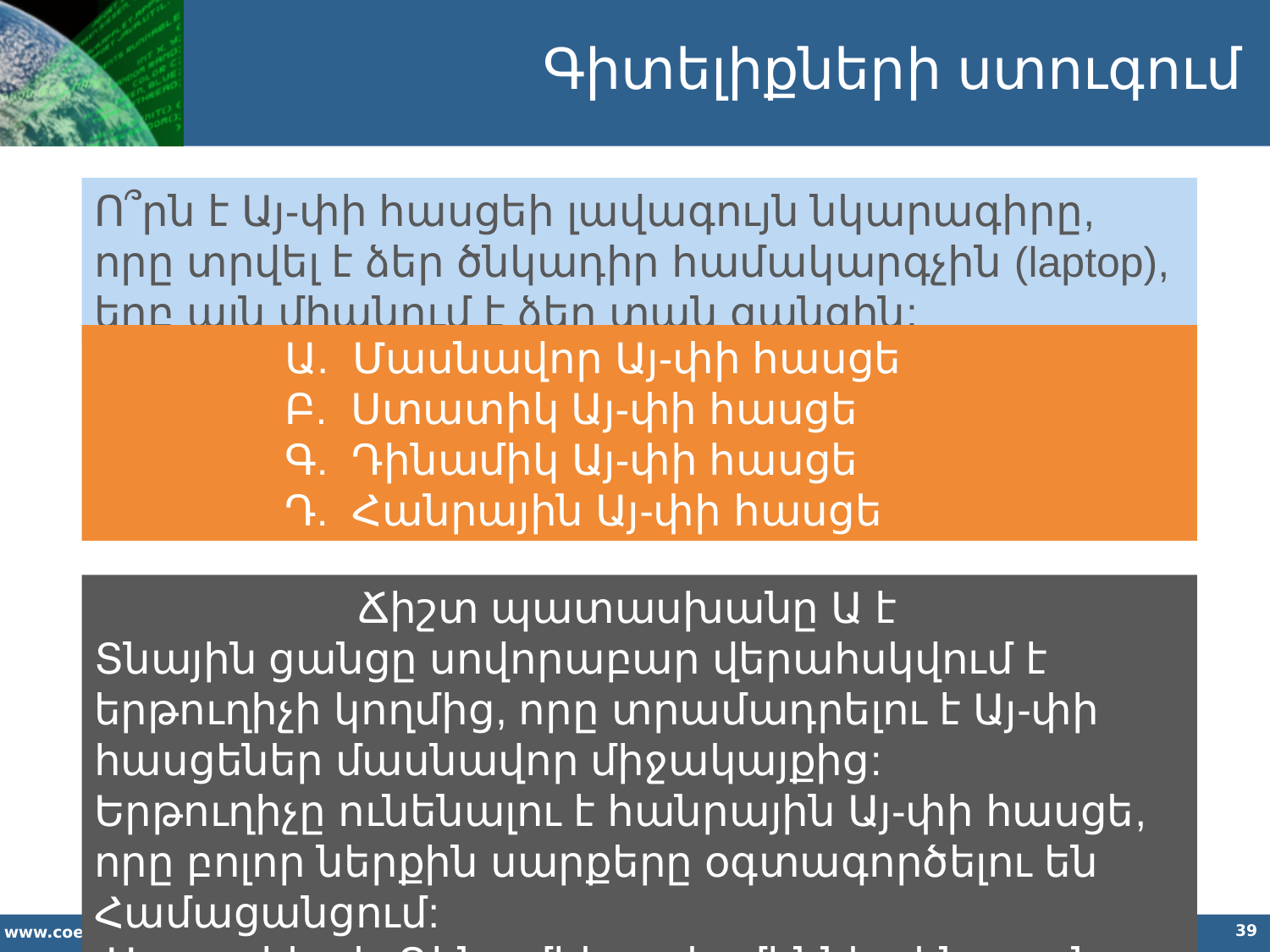

Գիտելիքների ստուգում
Ո՞րն է Այ-փի հասցեի լավագույն նկարագիրը, որը տրվել է ձեր ծնկադիր համակարգչին (laptop), երբ այն միանում է ձեր տան ցանցին:
Ա.  Մասնավոր Այ-փի հասցե
Բ.  Ստատիկ Այ-փի հասցե
Գ.  Դինամիկ Այ-փի հասցե
Դ.  Հանրային Այ-փի հասցե
Ճիշտ պատասխանը Ա է
Տնային ցանցը սովորաբար վերահսկվում է երթուղիչի կողմից, որը տրամադրելու է Այ-փի հասցեներ մասնավոր միջակայքից:
Երթուղիչը ունենալու է հանրային Այ-փի հասցե, որը բոլոր ներքին սարքերը օգտագործելու են Համացանցում:
 Ստատիկը և Դինամիկը տերմիններ են, որոնք կիրառելի են հանրային Այ-փի հասցեներին

.